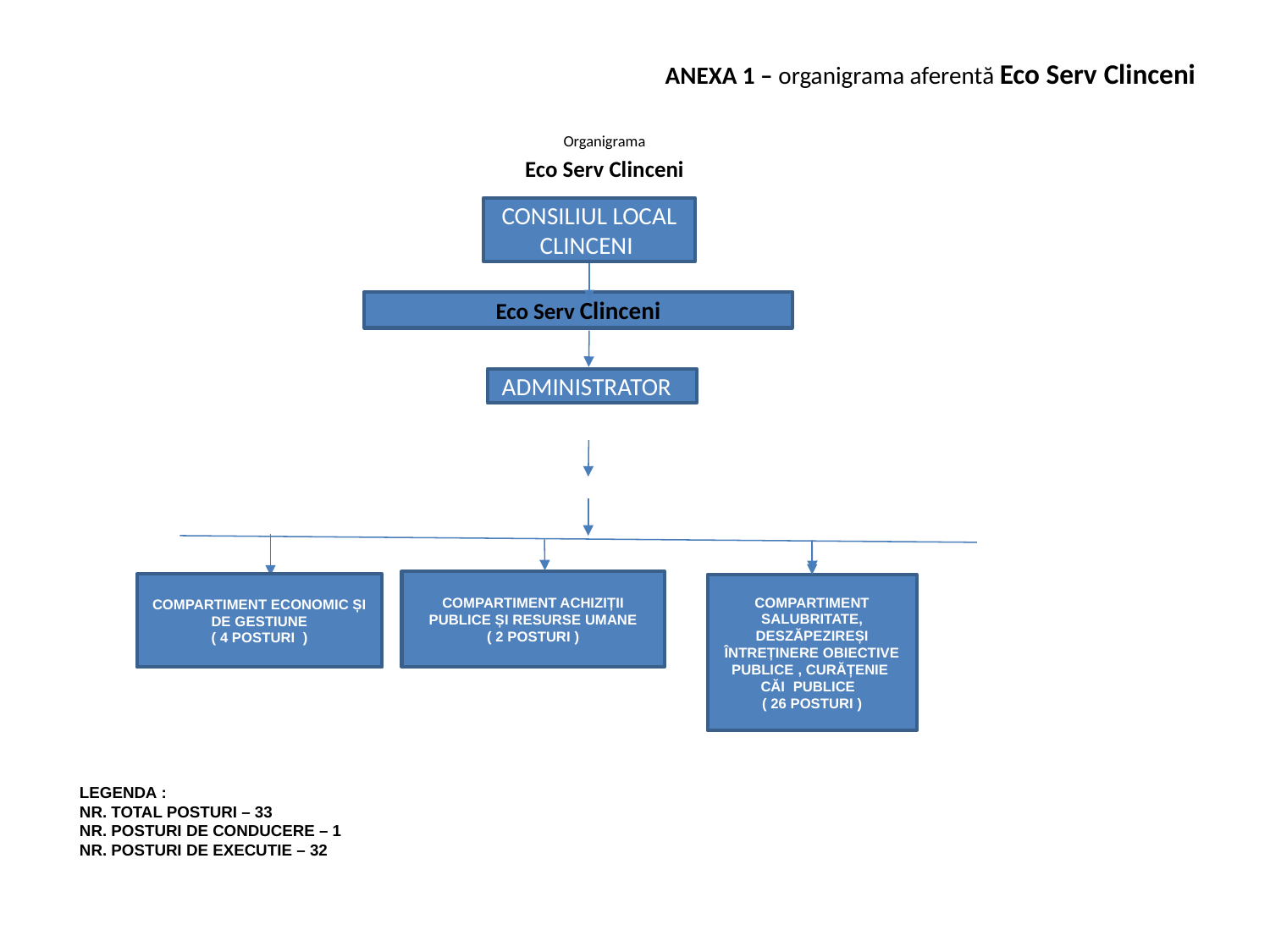

# ANEXA 1 – organigrama aferentă Eco Serv Clinceni
Organigrama
Eco Serv Clinceni
CONSILIUL LOCAL CLINCENI
Eco Serv Clinceni
ADMINISTRATOR
COMPARTIMENT ACHIZIȚII PUBLICE ȘI RESURSE UMANE
 ( 2 POSTURI )
COMPARTIMENT ECONOMIC ȘI DE GESTIUNE
( 4 POSTURI  )
COMPARTIMENT SALUBRITATE, DESZĂPEZIREȘI ÎNTREȚINERE OBIECTIVE PUBLICE , CURĂȚENIE  CĂI  PUBLICE
( 26 POSTURI )
LEGENDA :
NR. TOTAL POSTURI – 33
NR. POSTURI DE CONDUCERE – 1
NR. POSTURI DE EXECUTIE – 32